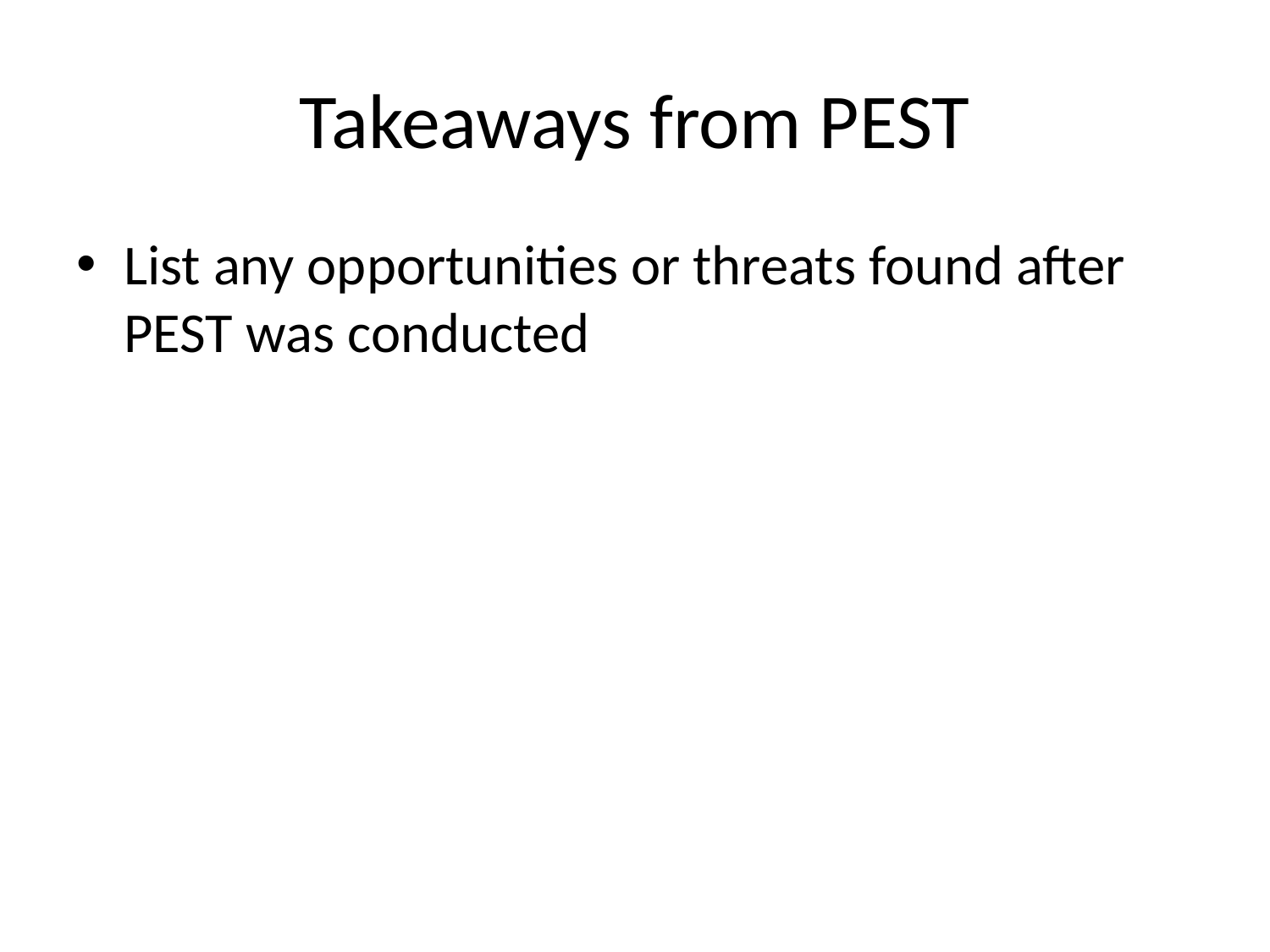

# Takeaways from PEST
List any opportunities or threats found after PEST was conducted